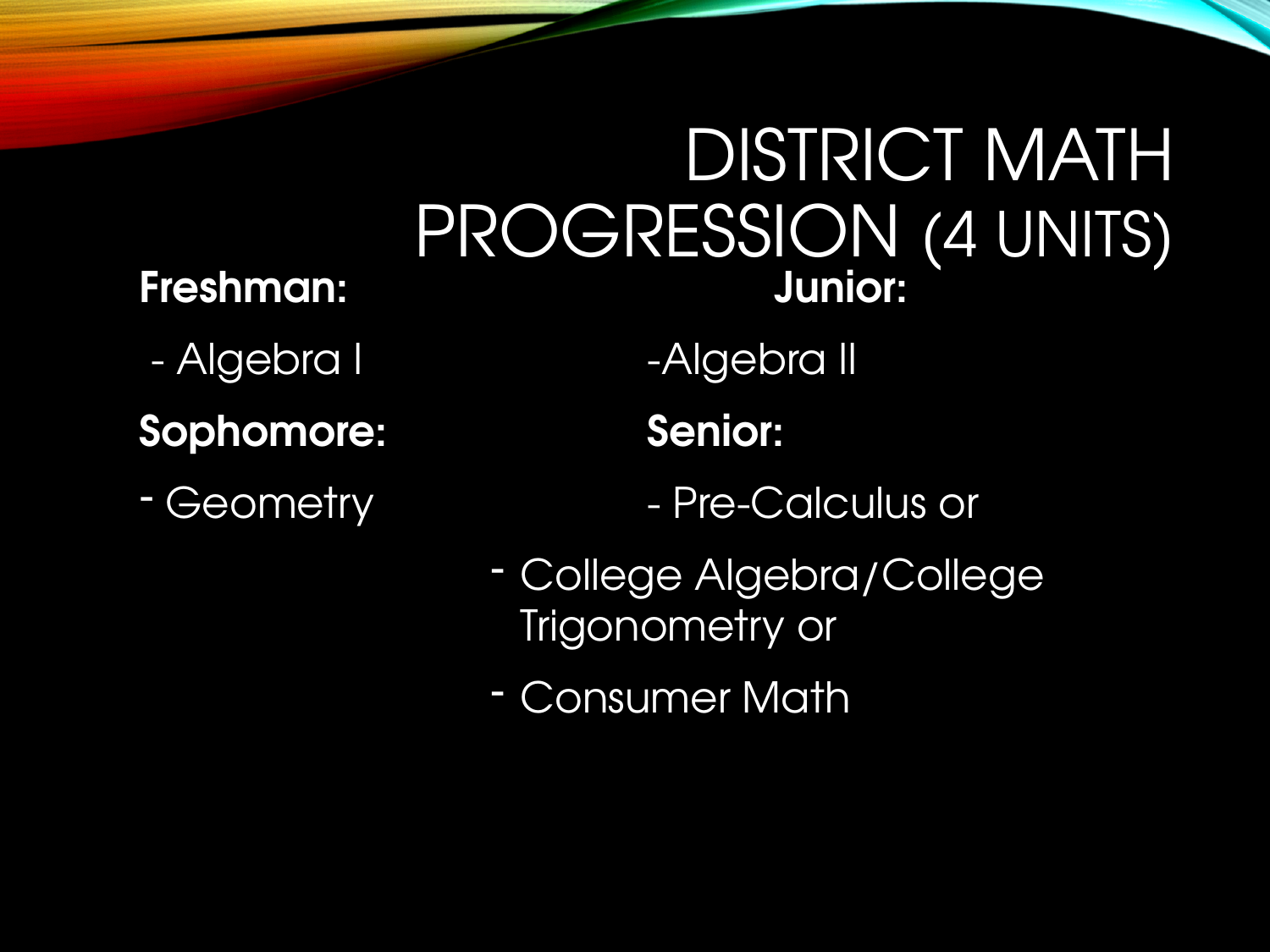

# District Math progression (4 units)
Freshman:				Junior:
 - Algebra I 			-Algebra II
Sophomore:		        	Senior:
 Geometry			- Pre-Calculus or
College Algebra/College     Trigonometry or
Consumer Math